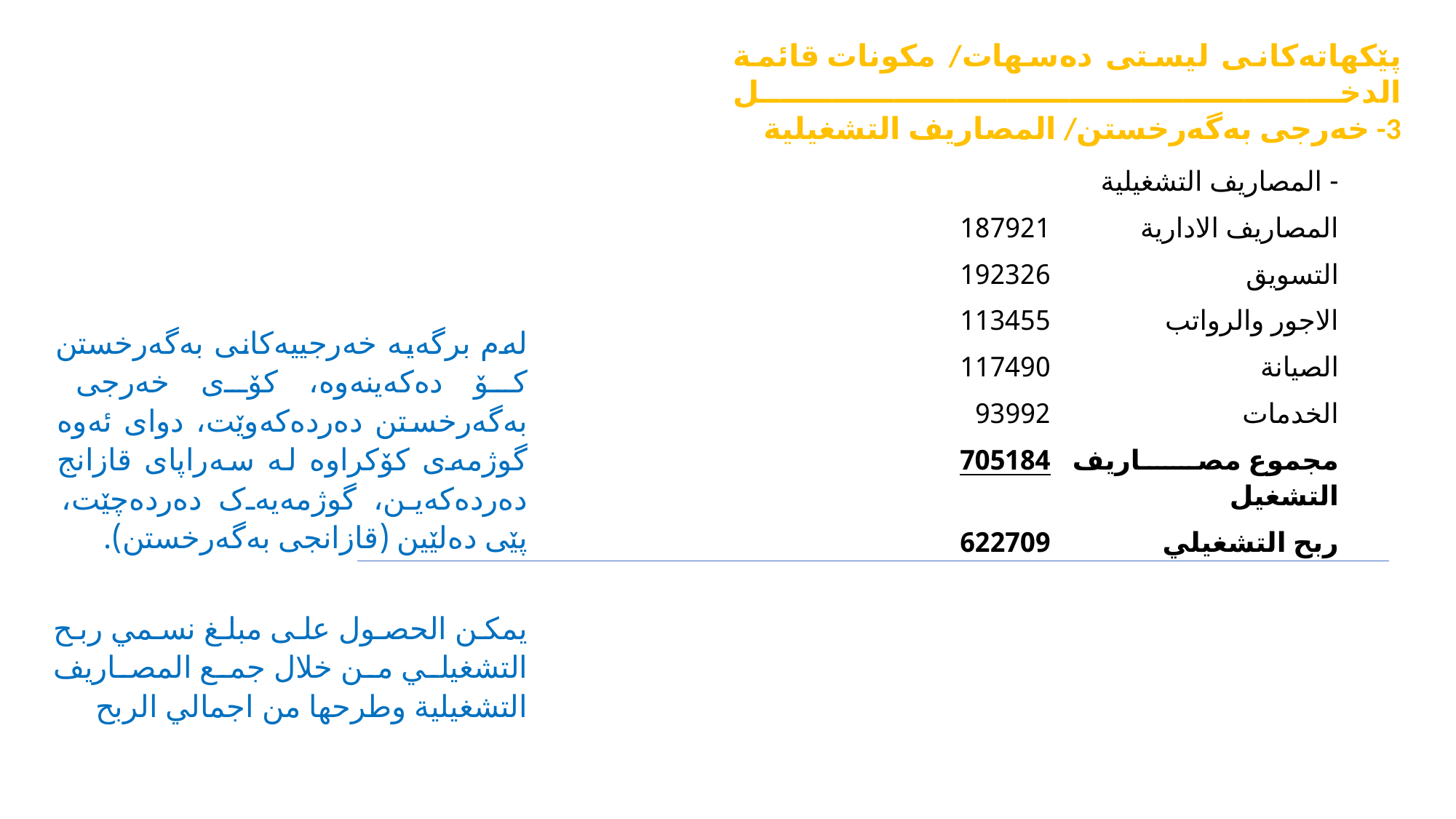

پێکهاتەکانی لیستی دەسهات/ مکونات قائمة الدخل
3- خەرجی بەگەرخستن/ المصاريف التشغيلية
|  | - المصاريف التشغيلية |
| --- | --- |
| 187921 | المصاريف الادارية |
| 192326 | التسويق |
| 113455 | الاجور والرواتب |
| 117490 | الصيانة |
| 93992 | الخدمات |
| 705184 | مجموع مصاريف التشغيل |
| 622709 | ربح التشغيلي |
لەم برگەیە خەرجییەکانی بەگەرخستن کۆ دەکەینەوە، کۆی خەرجی بەگەرخستن دەردەکەوێت، دوای ئەوە گوژمەی کۆکراوە لە سەراپای قازانج دەردەکەین، گوژمەیەک دەردەچێت، پێی دەلێین (قازانجی بەگەرخستن).

يمكن الحصول على مبلغ نسمي ربح التشغيلي من خلال جمع المصاريف التشغيلية وطرحها من اجمالي الربح